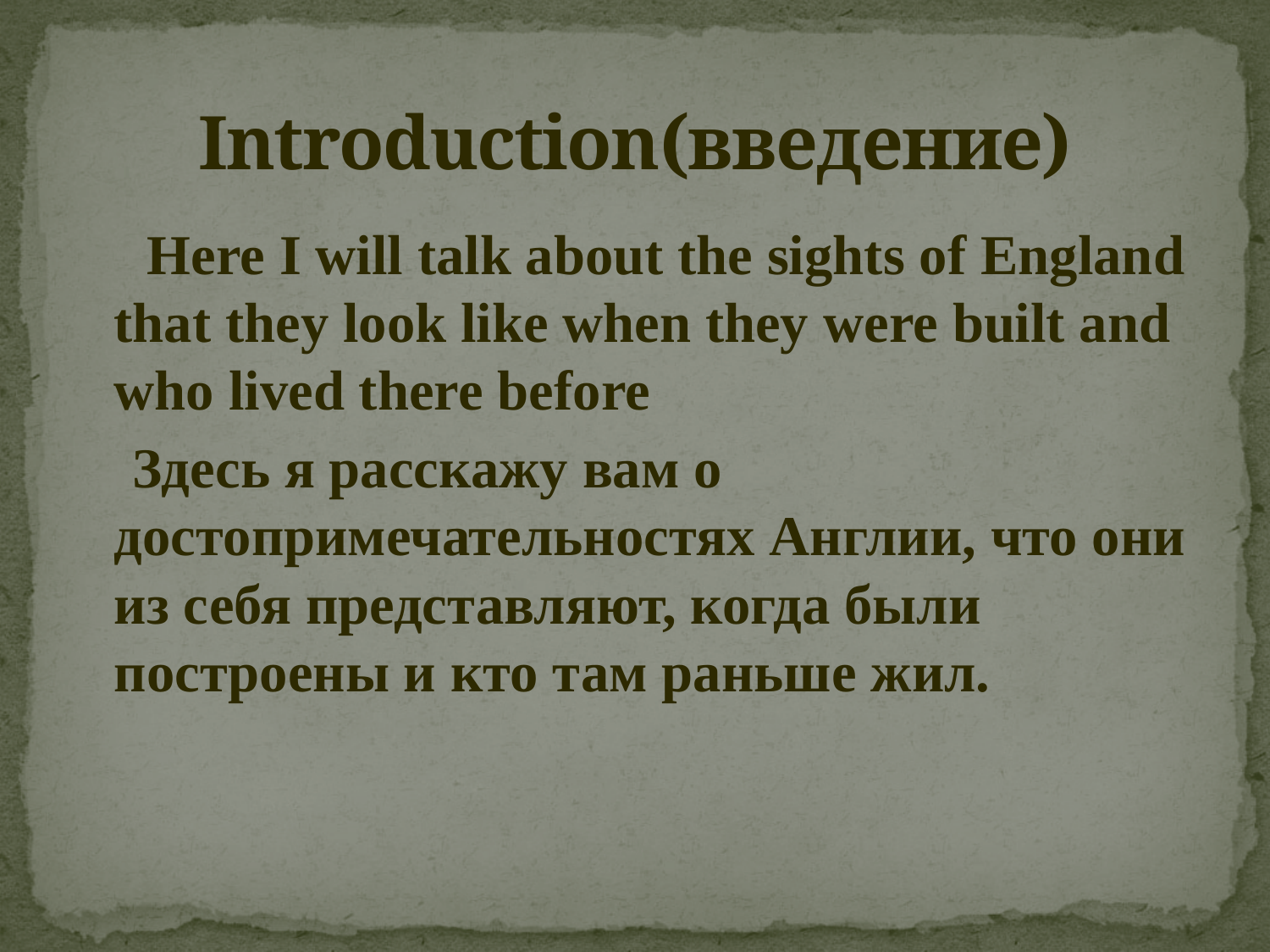

# Introduction(введение)
     Here I will talk about the sights of England that they look like when they were built and who lived there before
    Здесь я расскажу вам о достопримечательностях Англии, что они из себя представляют, когда были построены и кто там раньше жил.